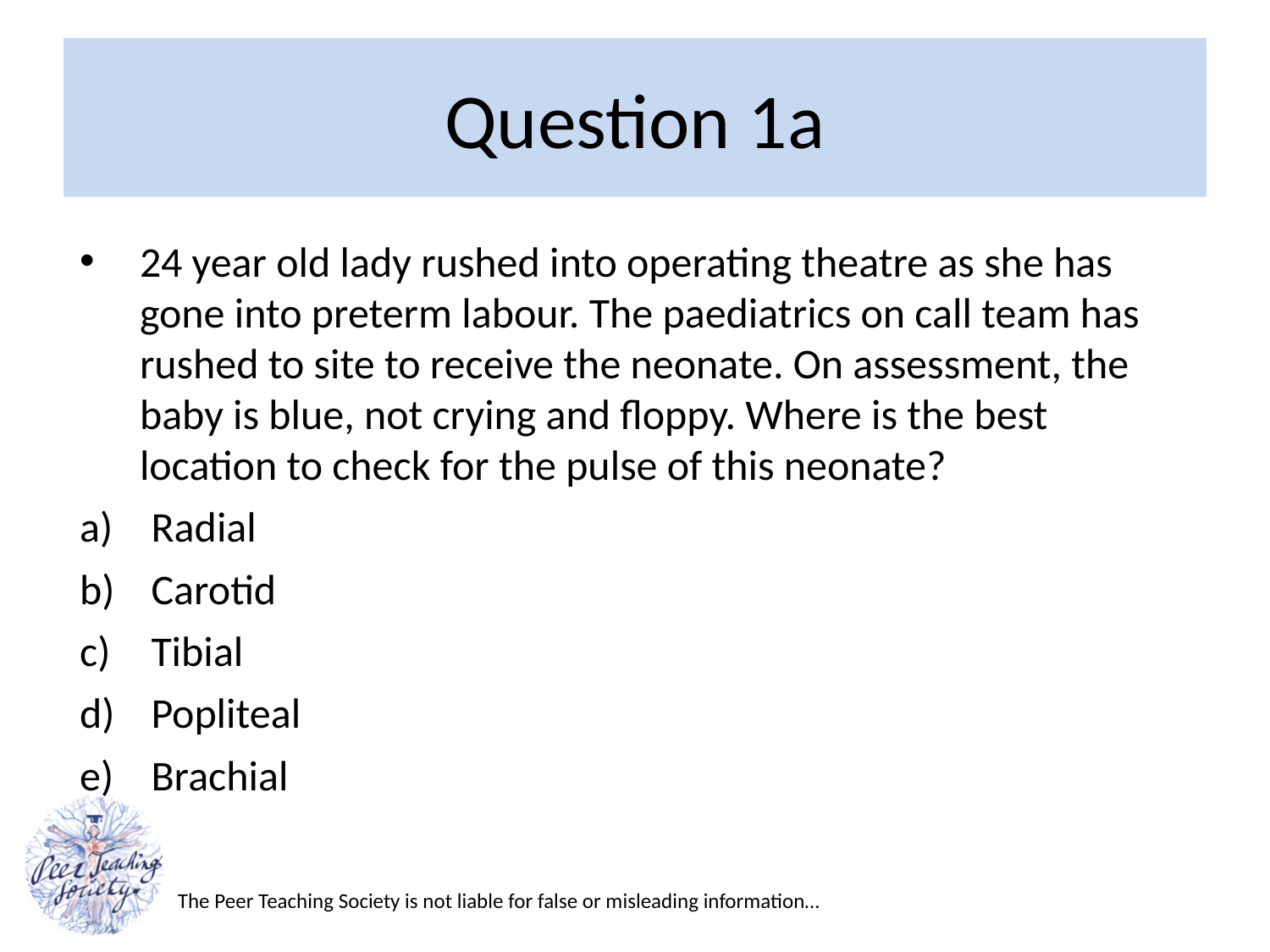

# Question 1a
24 year old lady rushed into operating theatre as she has gone into preterm labour. The paediatrics on call team has rushed to site to receive the neonate. On assessment, the baby is blue, not crying and floppy. Where is the best location to check for the pulse of this neonate?
Radial
Carotid
Tibial
Popliteal
Brachial